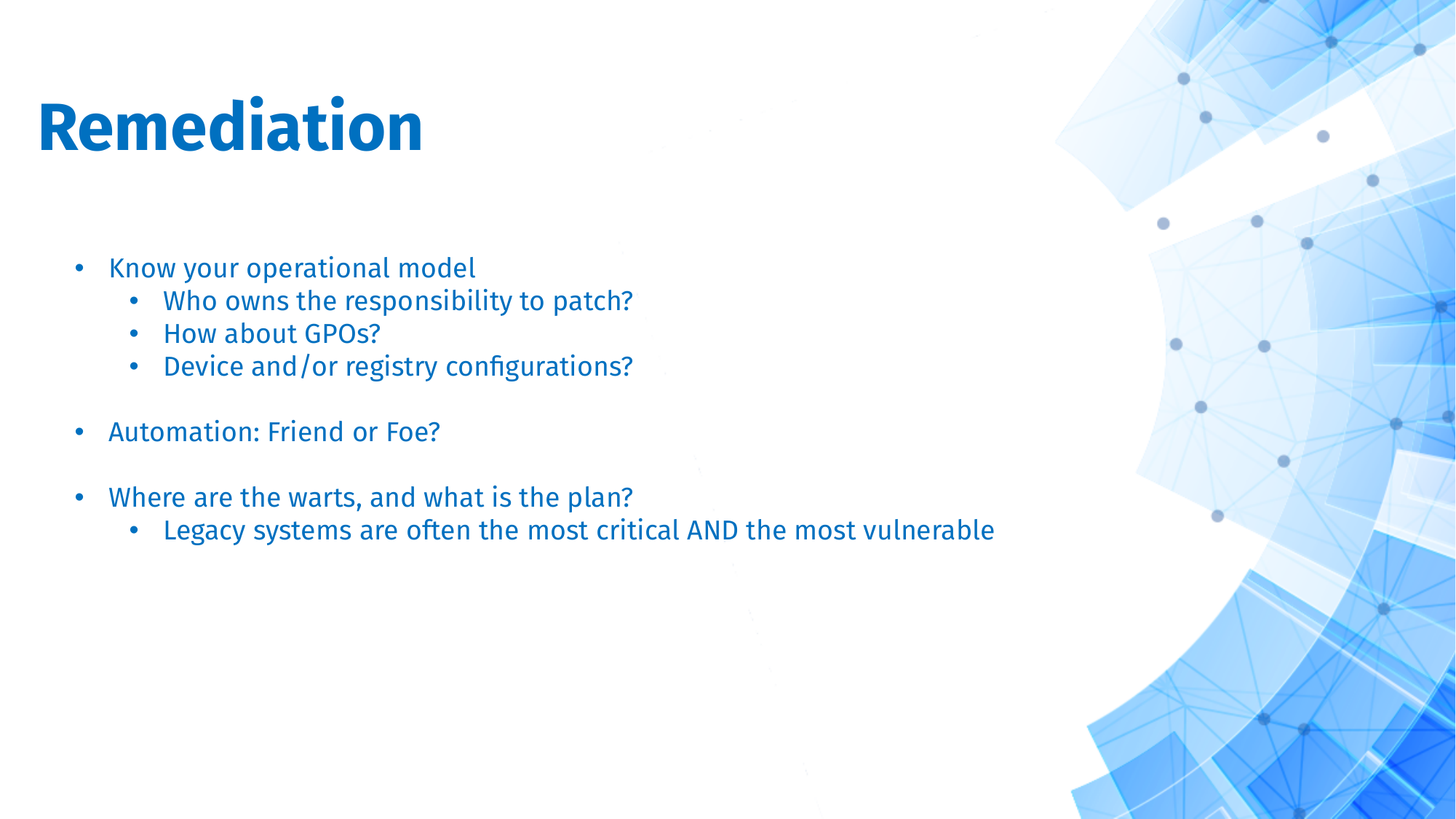

# Remediation
Know your operational model
Who owns the responsibility to patch?
How about GPOs?
Device and/or registry configurations?

Automation: Friend or Foe?

Where are the warts, and what is the plan?
Legacy systems are often the most critical AND the most vulnerable